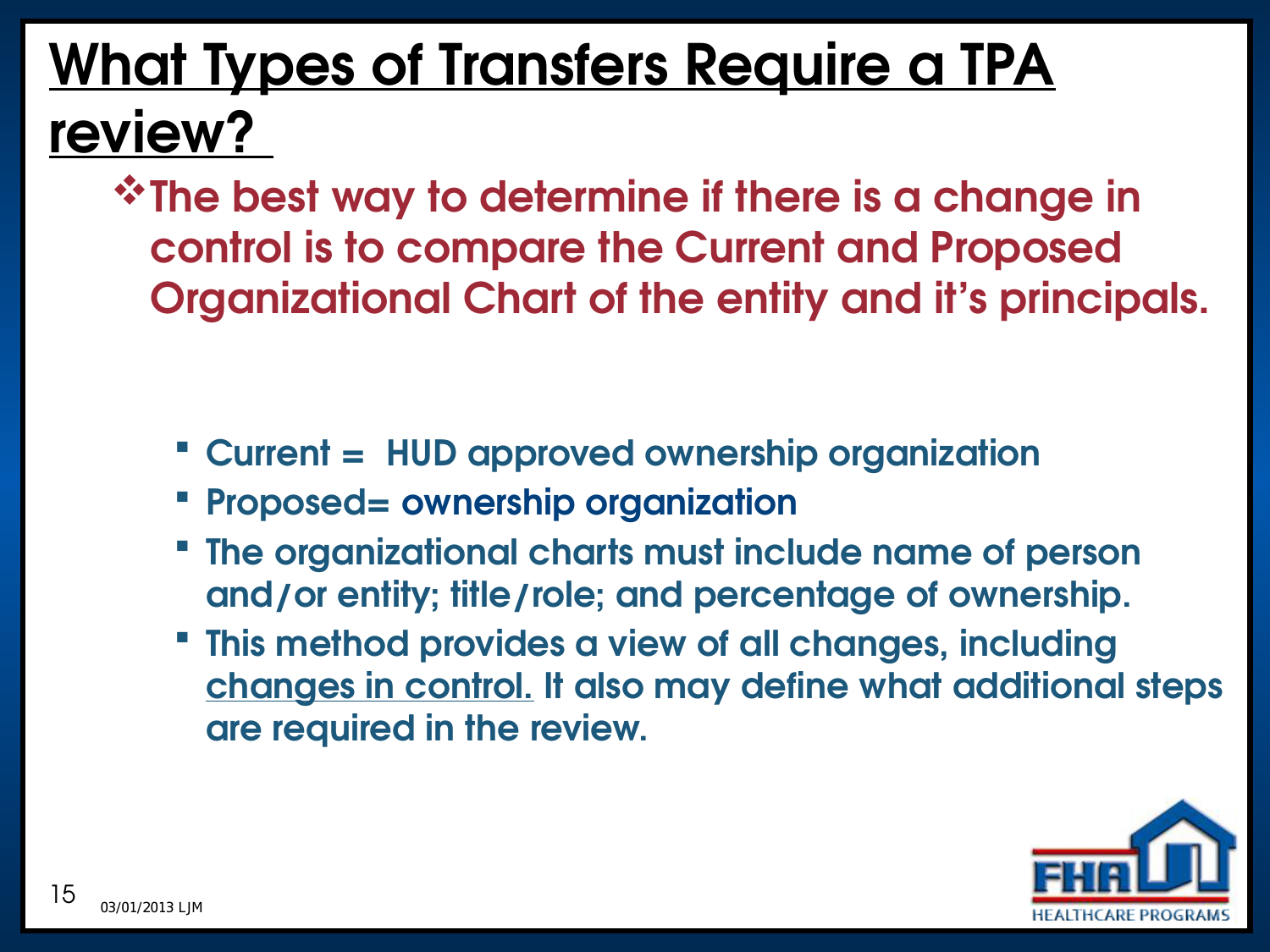

# What Types of Transfers Require a TPA review?
The best way to determine if there is a change in control is to compare the Current and Proposed Organizational Chart of the entity and it’s principals.
Current =  HUD approved ownership organization
Proposed= ownership organization
The organizational charts must include name of person and/or entity; title/role; and percentage of ownership.
This method provides a view of all changes, including changes in control. It also may define what additional steps are required in the review.

03/01/2013 LJM